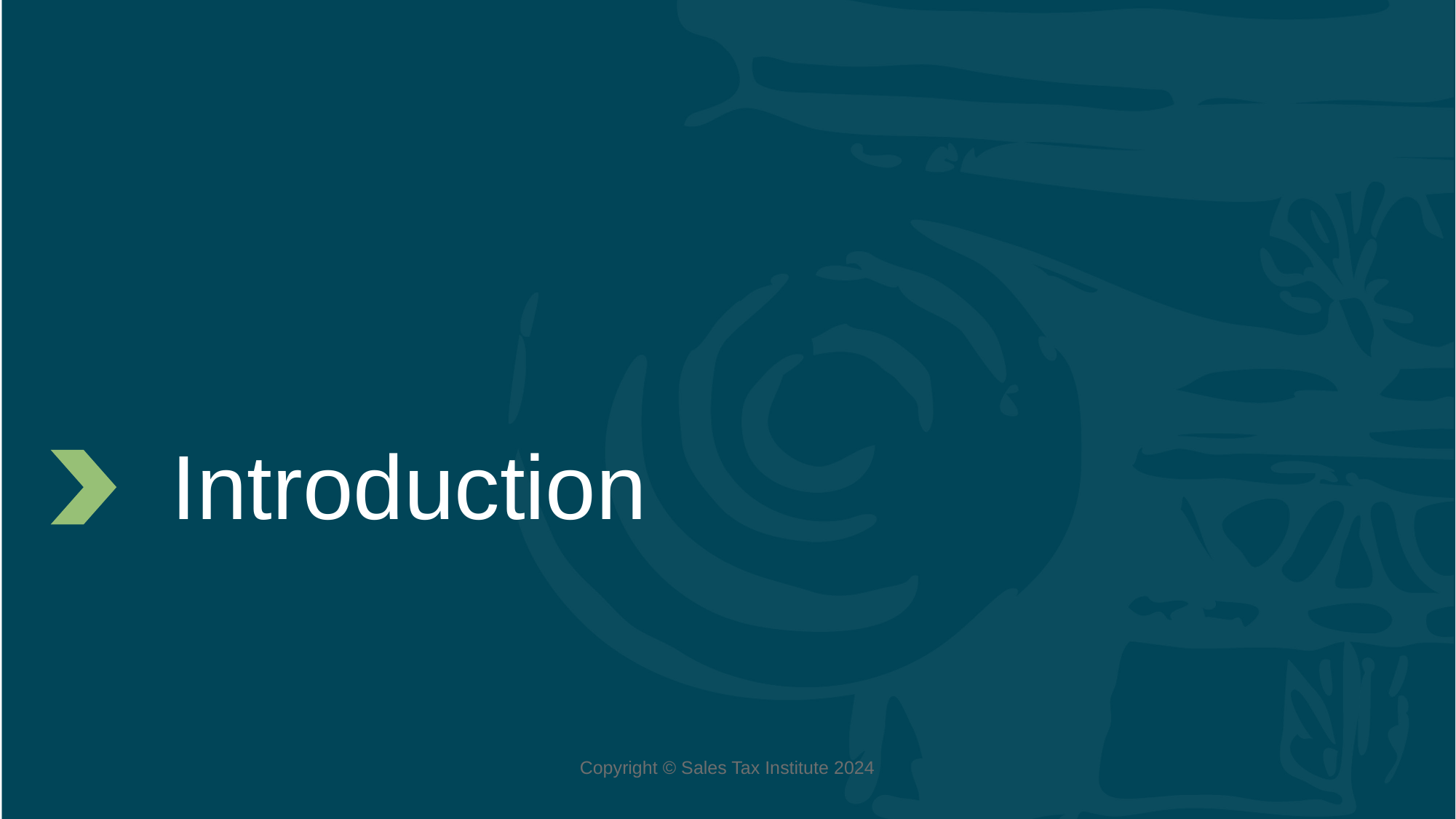

# Introduction

Copyright © Sales Tax Institute 2024